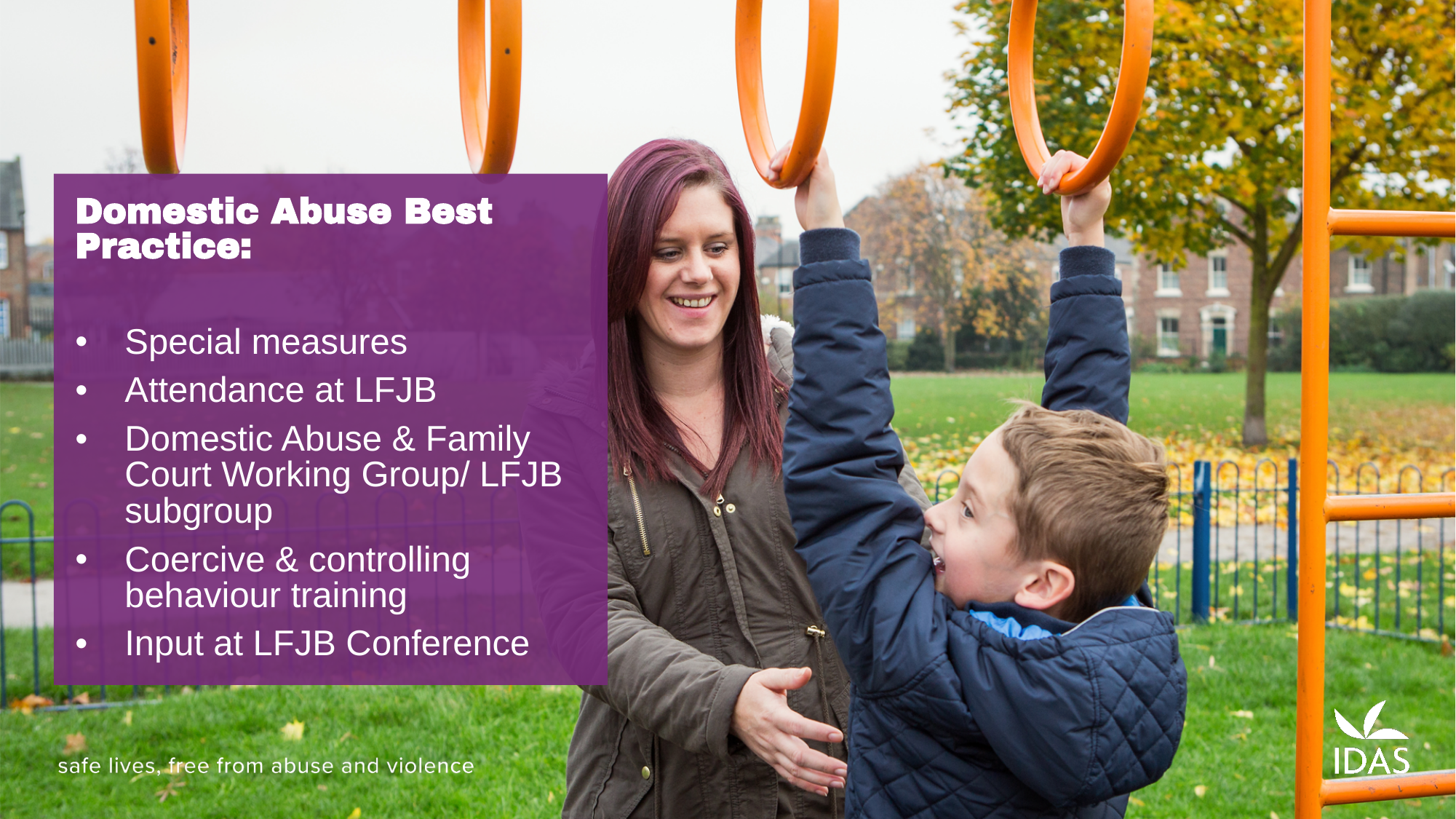

Domestic Abuse Best Practice:

Special measures
Attendance at LFJB
Domestic Abuse & Family Court Working Group/ LFJB subgroup
Coercive & controlling behaviour training
Input at LFJB Conference